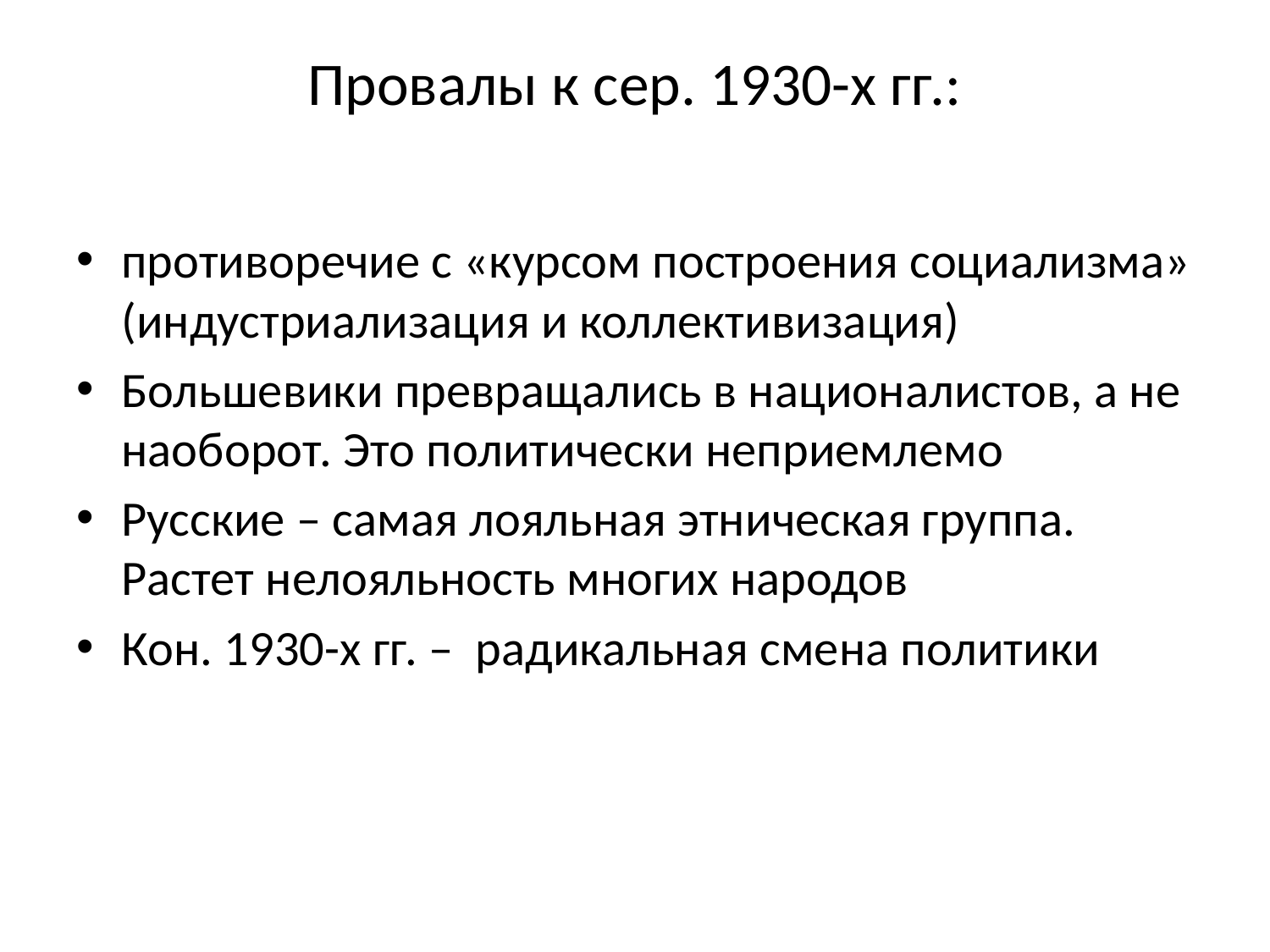

# Провалы к сер. 1930-х гг.:
противоречие с «курсом построения социализма» (индустриализация и коллективизация)
Большевики превращались в националистов, а не наоборот. Это политически неприемлемо
Русские – самая лояльная этническая группа. Растет нелояльность многих народов
Кон. 1930-х гг. –  радикальная смена политики